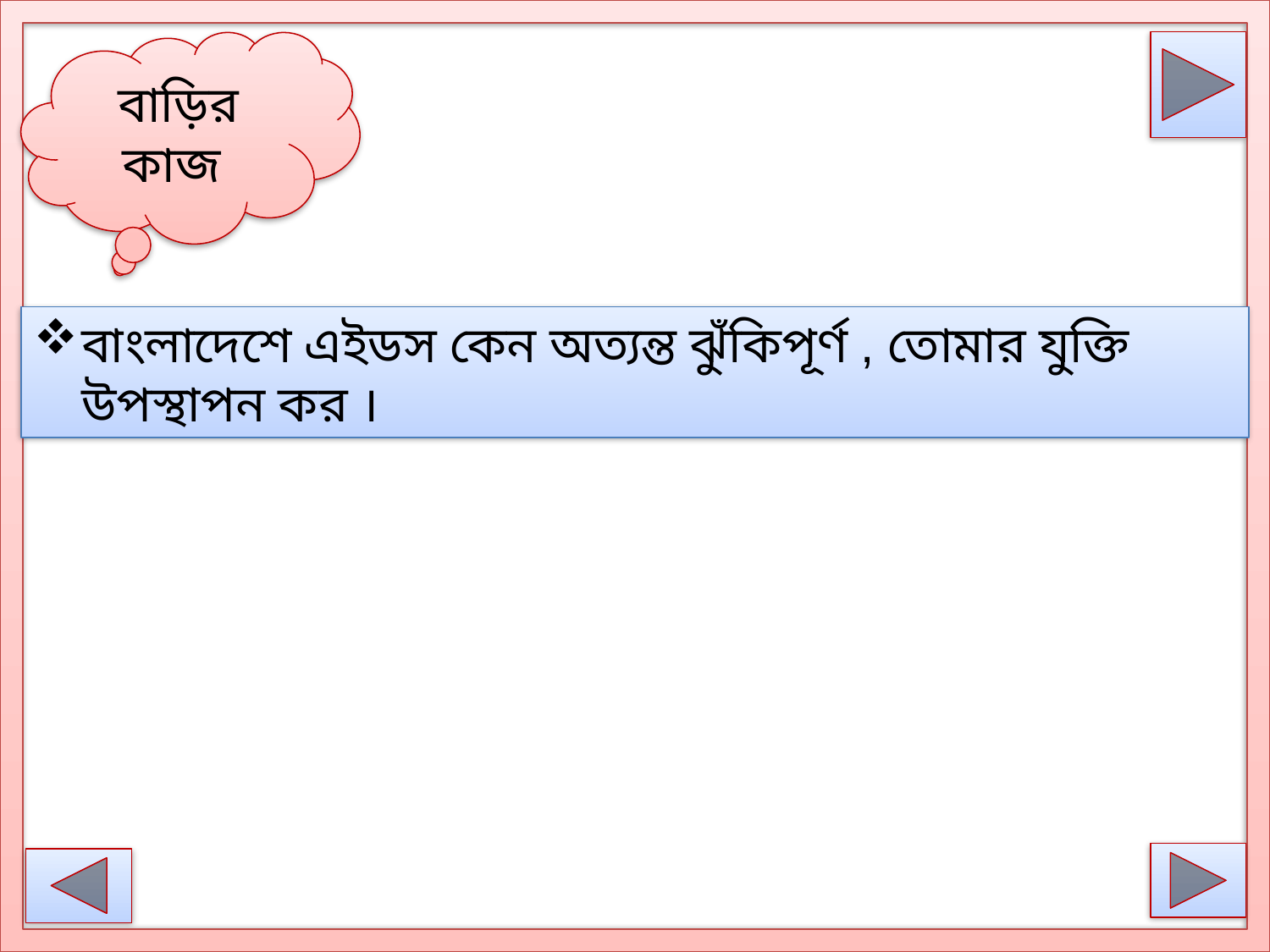

বাড়ির কাজ

বাংলাদেশে এইডস কেন অত্যন্ত ঝুঁকিপূর্ণ , তোমার যুক্তি উপস্থাপন কর ।